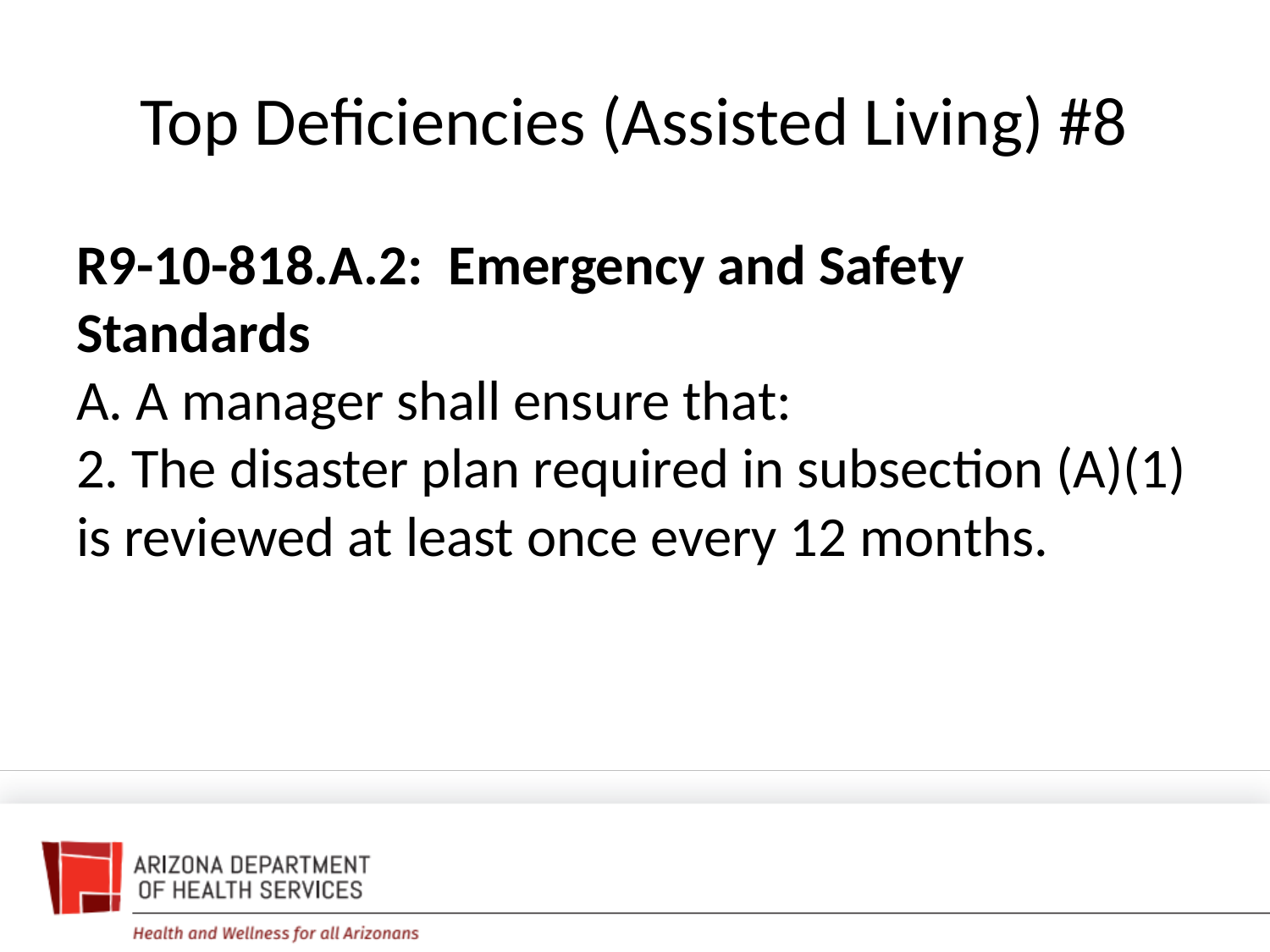

# Top Deficiencies (Assisted Living) #8
R9-10-818.A.2:  Emergency and Safety Standards
A. A manager shall ensure that:
2. The disaster plan required in subsection (A)(1) is reviewed at least once every 12 months.